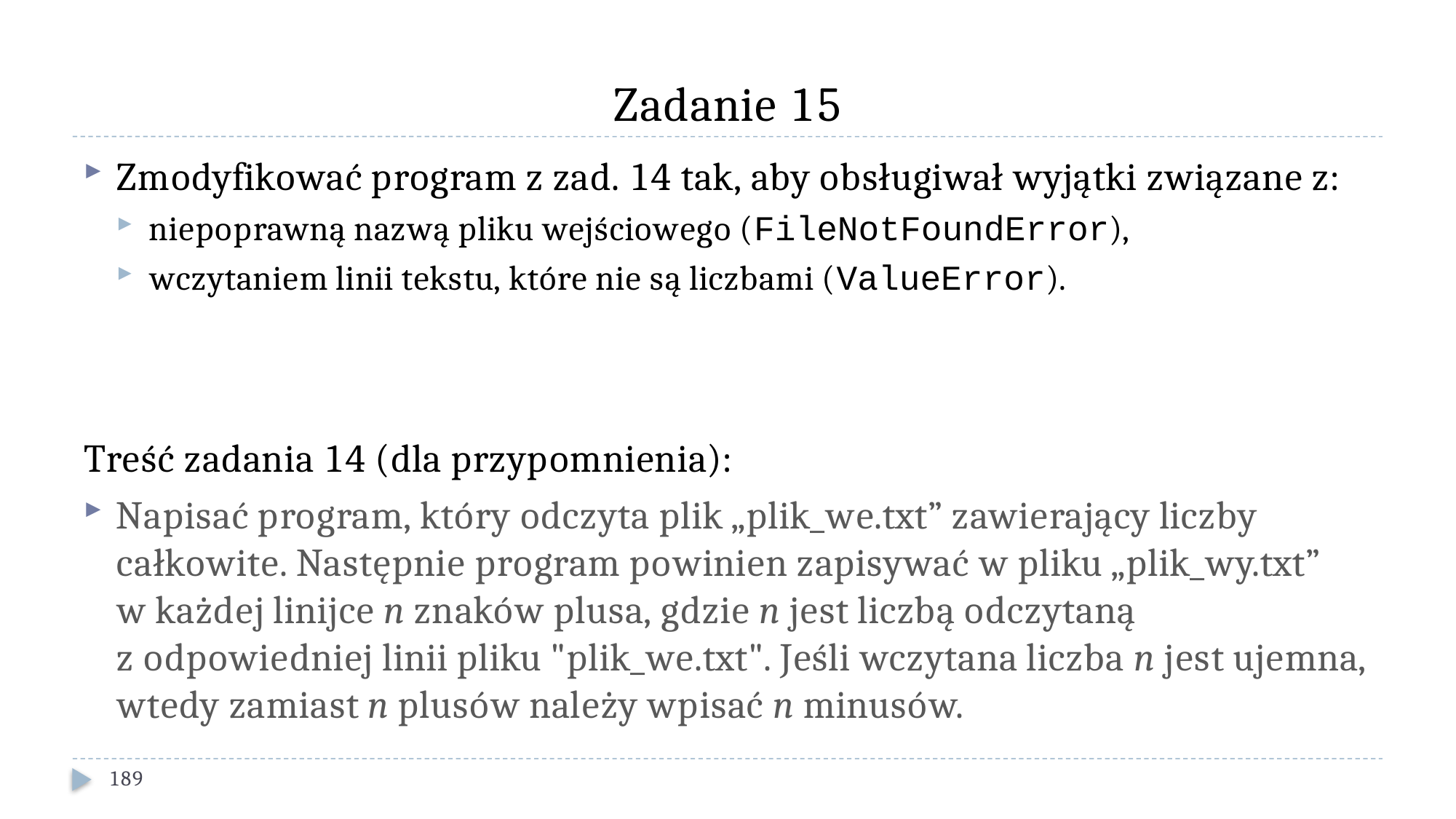

# Zadanie 15
Zmodyfikować program z zad. 14 tak, aby obsługiwał wyjątki związane z:
niepoprawną nazwą pliku wejściowego (FileNotFoundError),
wczytaniem linii tekstu, które nie są liczbami (ValueError).

Treść zadania 14 (dla przypomnienia):
Napisać program, który odczyta plik „plik_we.txt” zawierający liczby całkowite. Następnie program powinien zapisywać w pliku „plik_wy.txt”
w każdej linijce n znaków plusa, gdzie n jest liczbą odczytaną
z odpowiedniej linii pliku "plik_we.txt". Jeśli wczytana liczba n jest ujemna, wtedy zamiast n plusów należy wpisać n minusów.

189